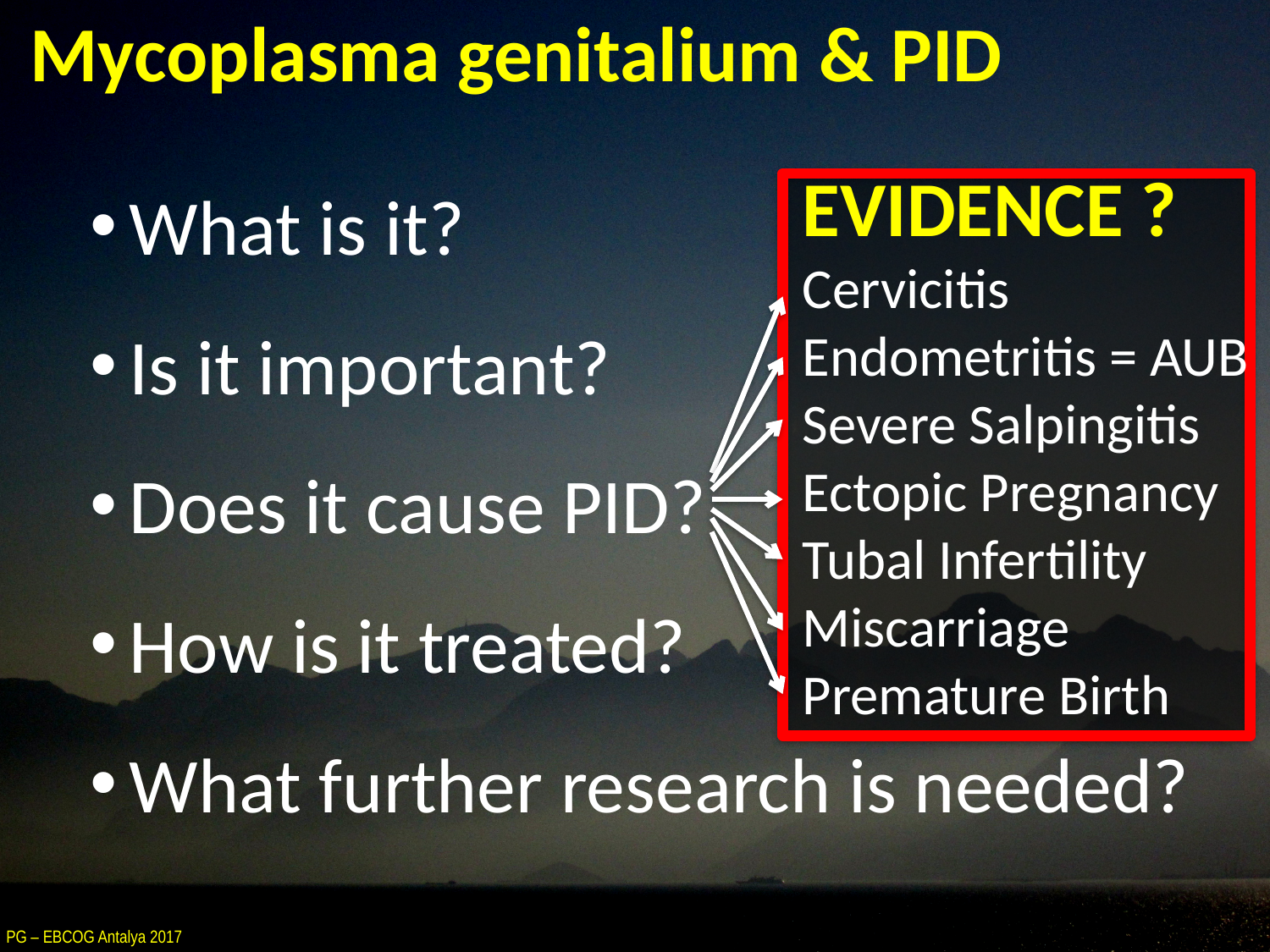

# Mycoplasma genitalium & PID
What is it?
Is it important?
Does it cause PID?
How is it treated?
What further research is needed?

EVIDENCE ?
Cervicitis
Endometritis = AUB
Severe Salpingitis
Ectopic Pregnancy
Tubal Infertility
Miscarriage
Premature Birth